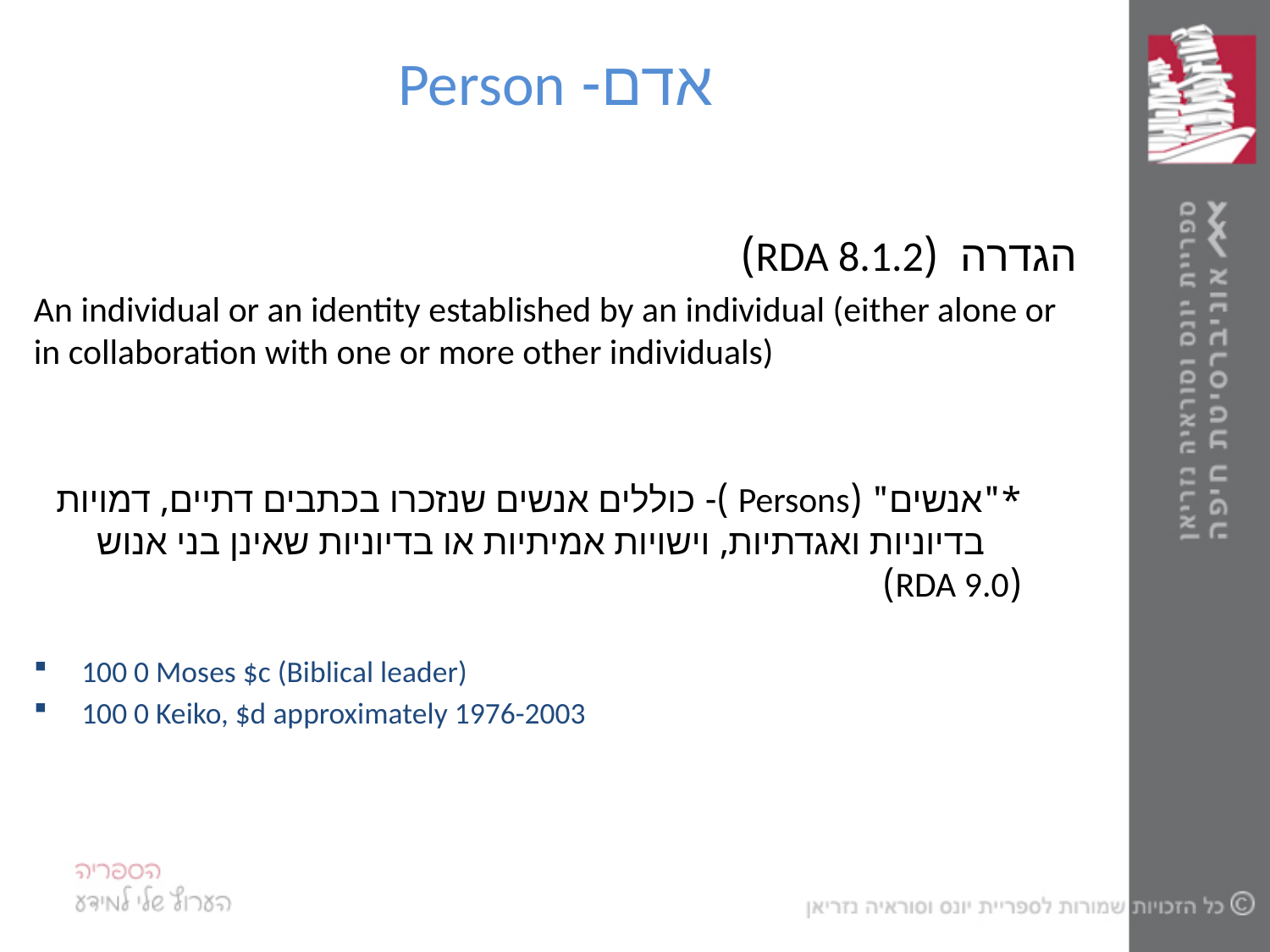

# אדם- Person
הגדרה  (RDA 8.1.2)
An individual or an identity established by an individual (either alone or in collaboration with one or more other individuals)

*"אנשים" (Persons )- כוללים אנשים שנזכרו בכתבים דתיים, דמויות       בדיוניות ואגדתיות, וישויות אמיתיות או בדיוניות שאינן בני אנוש (RDA 9.0)

100 0 Moses $c (Biblical leader)
100 0 Keiko, $d approximately 1976-2003